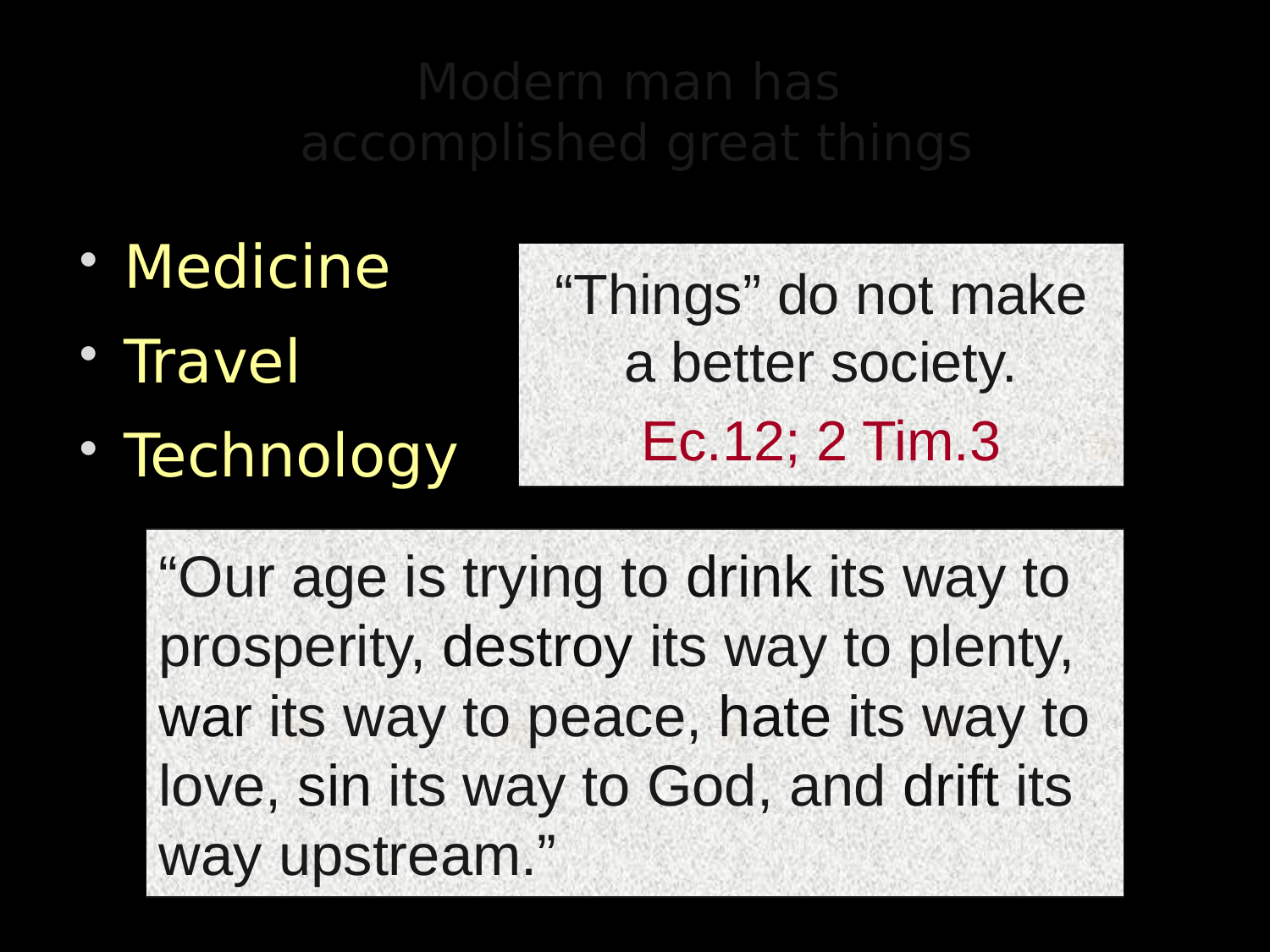

# Modern man has accomplished great things
Medicine
Travel
Technology
“Things” do not make
a better society.
Ec.12; 2 Tim.3
“Our age is trying to drink its way to prosperity, destroy its way to plenty, war its way to peace, hate its way to love, sin its way to God, and drift its way upstream.”